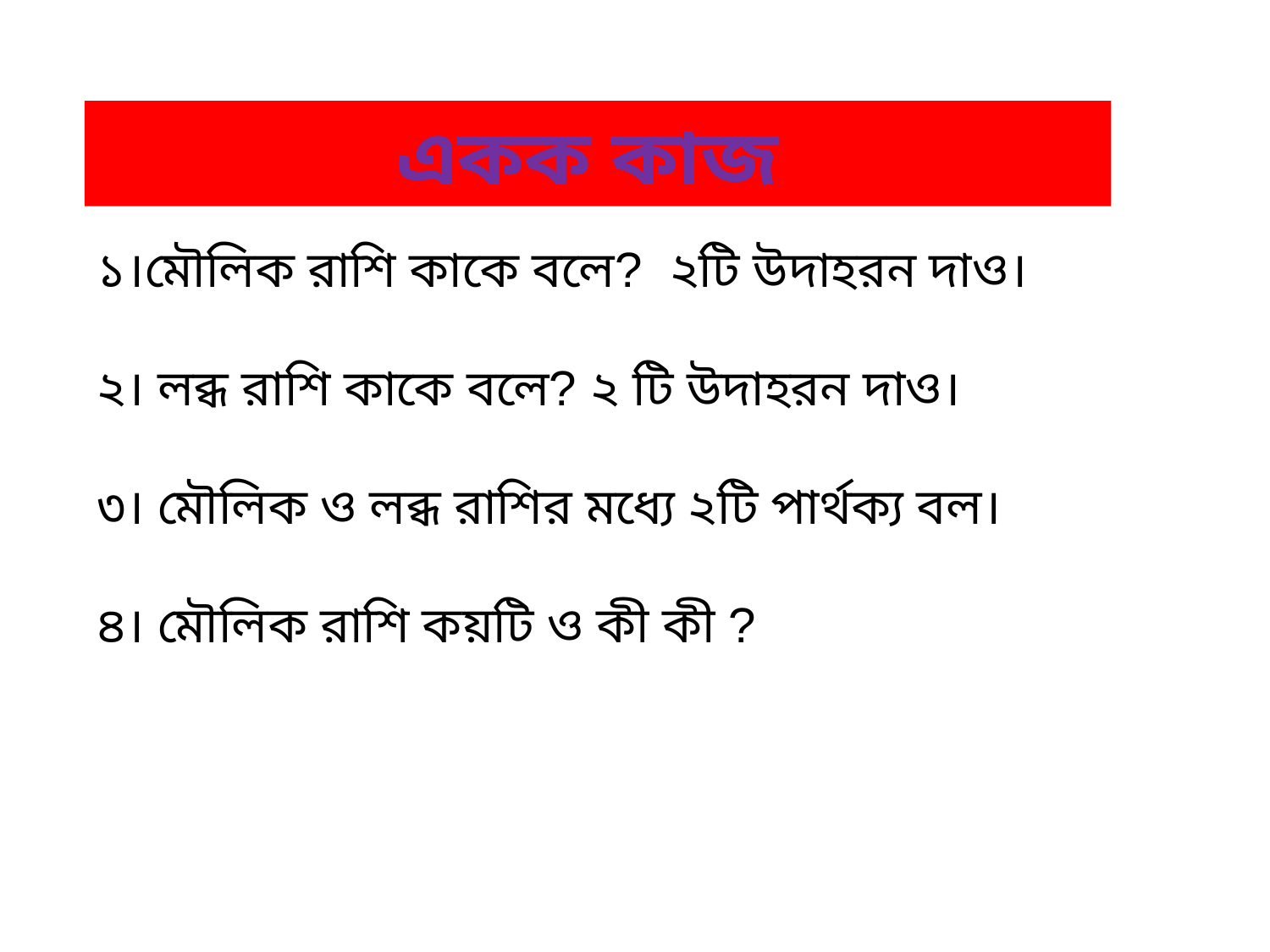

একক কাজ
১।মৌলিক রাশি কাকে বলে?  ২টি উদাহরন দাও।

২। লব্ধ রাশি কাকে বলে? ২ টি উদাহরন দাও।

৩। মৌলিক ও লব্ধ রাশির মধ্যে ২টি পার্থক্য বল।

৪। মৌলিক রাশি কয়টি ও কী কী ?